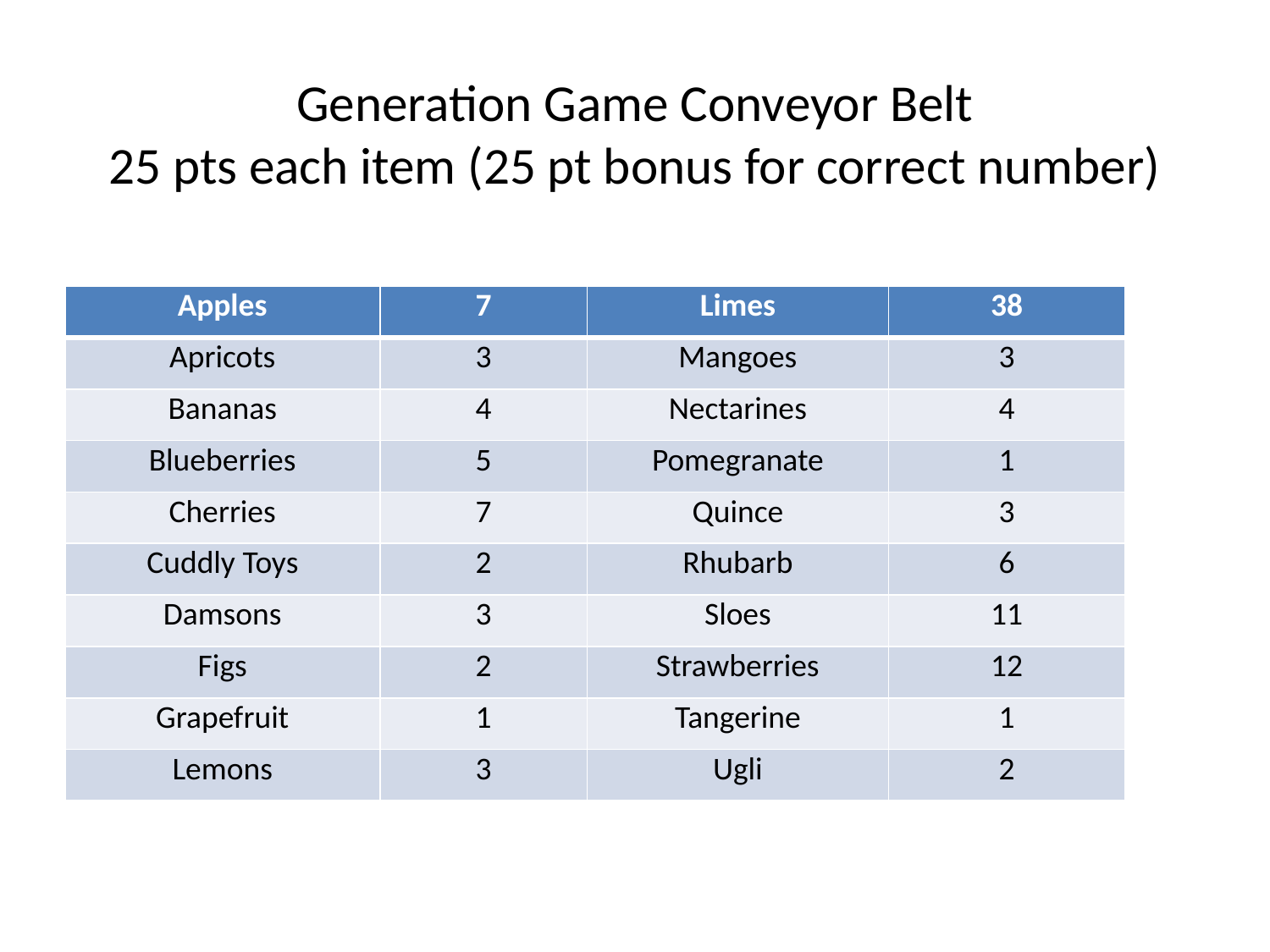

# Generation Game Conveyor Belt 25 pts each item (25 pt bonus for correct number)
| Apples | 7 | Limes | 38 |
| --- | --- | --- | --- |
| Apricots | 3 | Mangoes | 3 |
| Bananas | 4 | Nectarines | 4 |
| Blueberries | 5 | Pomegranate | 1 |
| Cherries | 7 | Quince | 3 |
| Cuddly Toys | 2 | Rhubarb | 6 |
| Damsons | 3 | Sloes | 11 |
| Figs | 2 | Strawberries | 12 |
| Grapefruit | 1 | Tangerine | 1 |
| Lemons | 3 | Ugli | 2 |